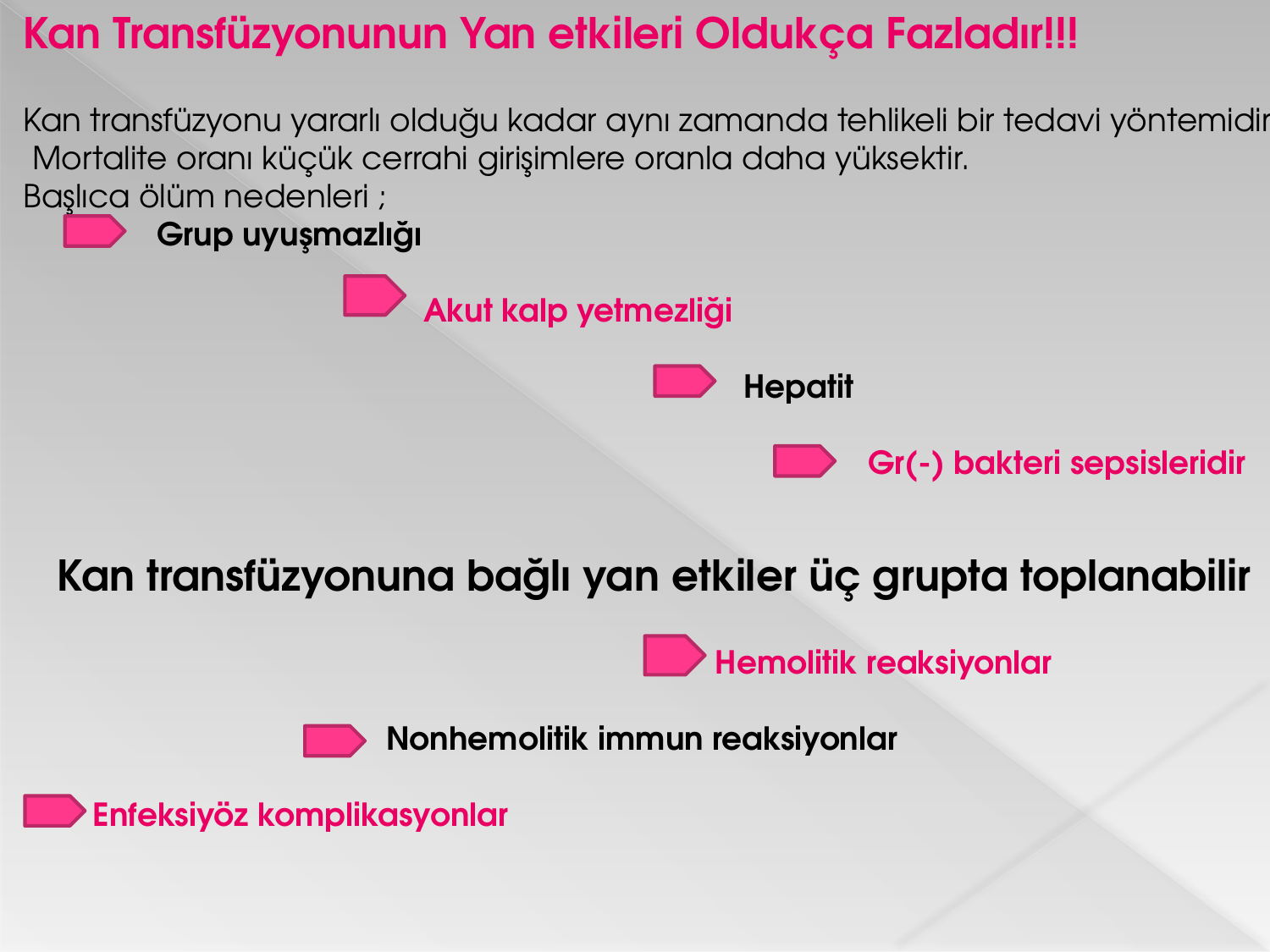

Kan Transfüzyonunun Yan etkileri Oldukça Fazladır!!!

Kan transfüzyonu yararlı olduğu kadar aynı zamanda tehlikeli bir tedavi yöntemidir
 Mortalite oranı küçük cerrahi girişimlere oranla daha yüksektir.
Başlıca ölüm nedenleri ;
               Grup uyuşmazlığı

                                             Akut kalp yetmezliği

                                                                                 Hepatit

                                                                                               Gr(-) bakteri sepsisleridir

Kan transfüzyonuna bağlı yan etkiler üç grupta toplanabilir

                                                                          Hemolitik reaksiyonlar

                                     Nonhemolitik immun reaksiyonlar

    Enfeksiyöz komplikasyonlar